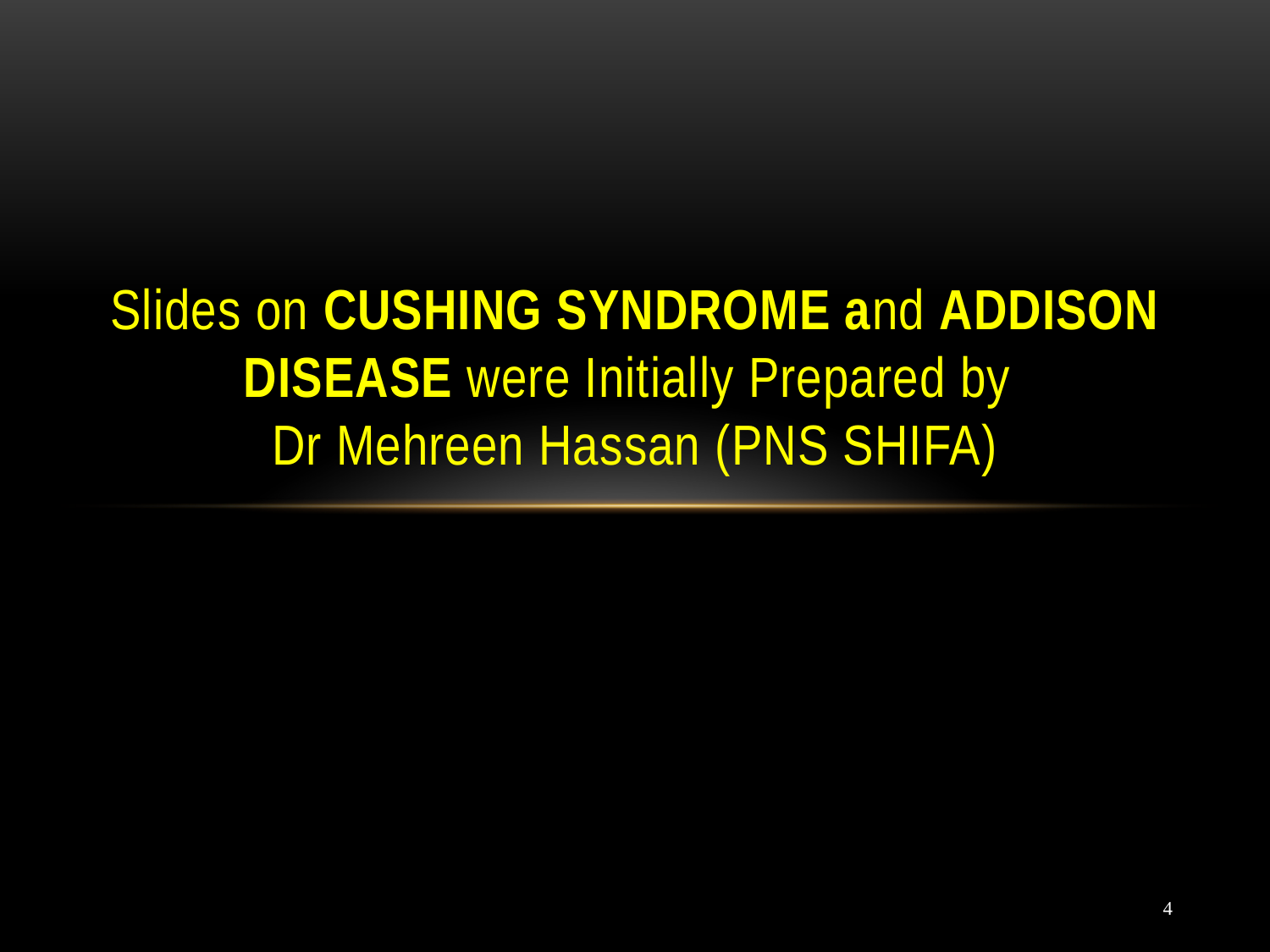

# Slides on CUSHING SYNDROME and ADDISON DISEASE were Initially Prepared by Dr Mehreen Hassan (PNS SHIFA)

4